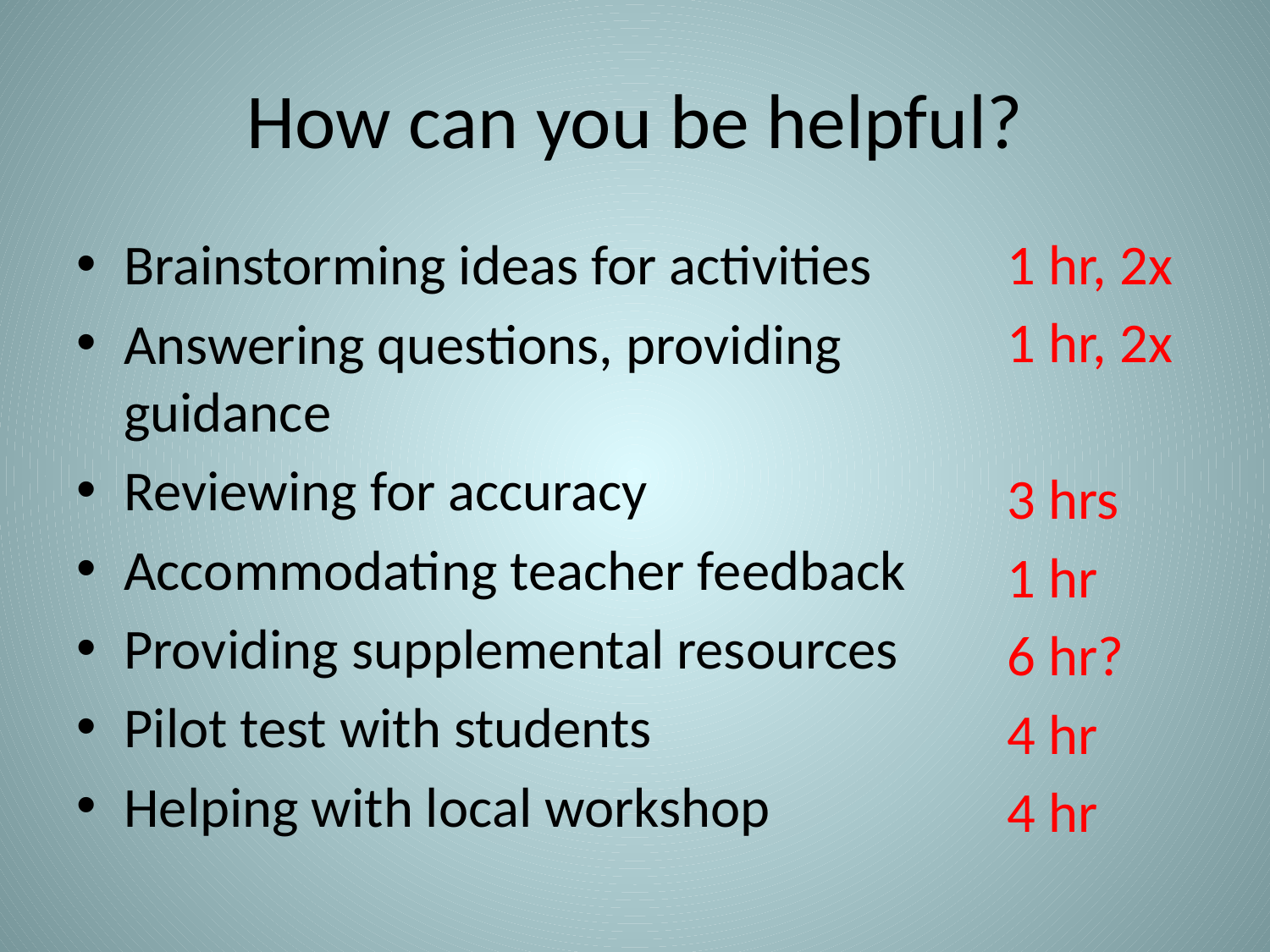

# How can you be helpful?
Brainstorming ideas for activities
Answering questions, providing guidance
Reviewing for accuracy
Accommodating teacher feedback
Providing supplemental resources
Pilot test with students
Helping with local workshop
1 hr, 2x
1 hr, 2x

3 hrs
1 hr
6 hr?
4 hr
4 hr